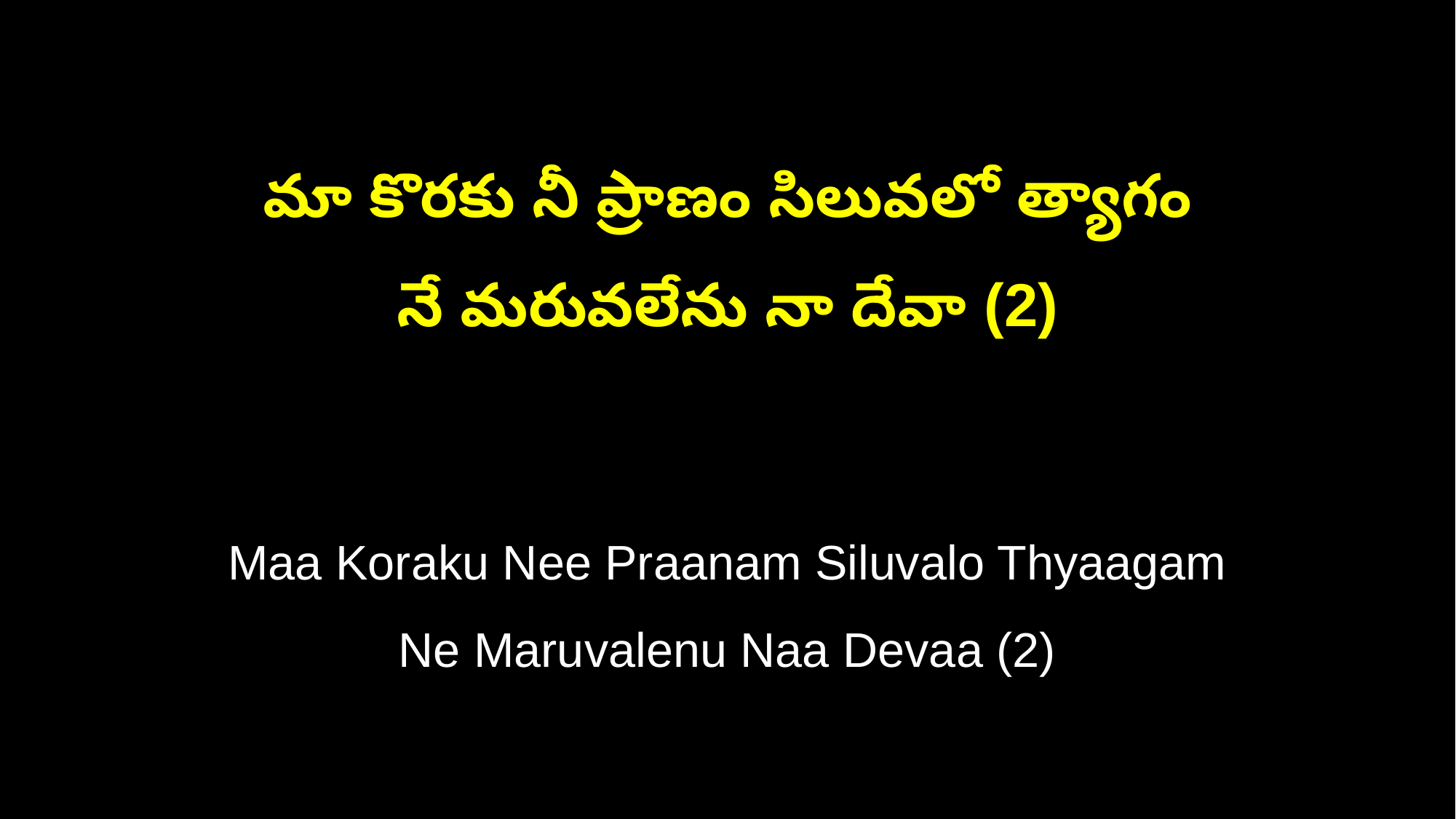

మా కొరకు నీ ప్రాణం సిలువలో త్యాగం
నే మరువలేను నా దేవా (2)
Maa Koraku Nee Praanam Siluvalo Thyaagam
Ne Maruvalenu Naa Devaa (2)